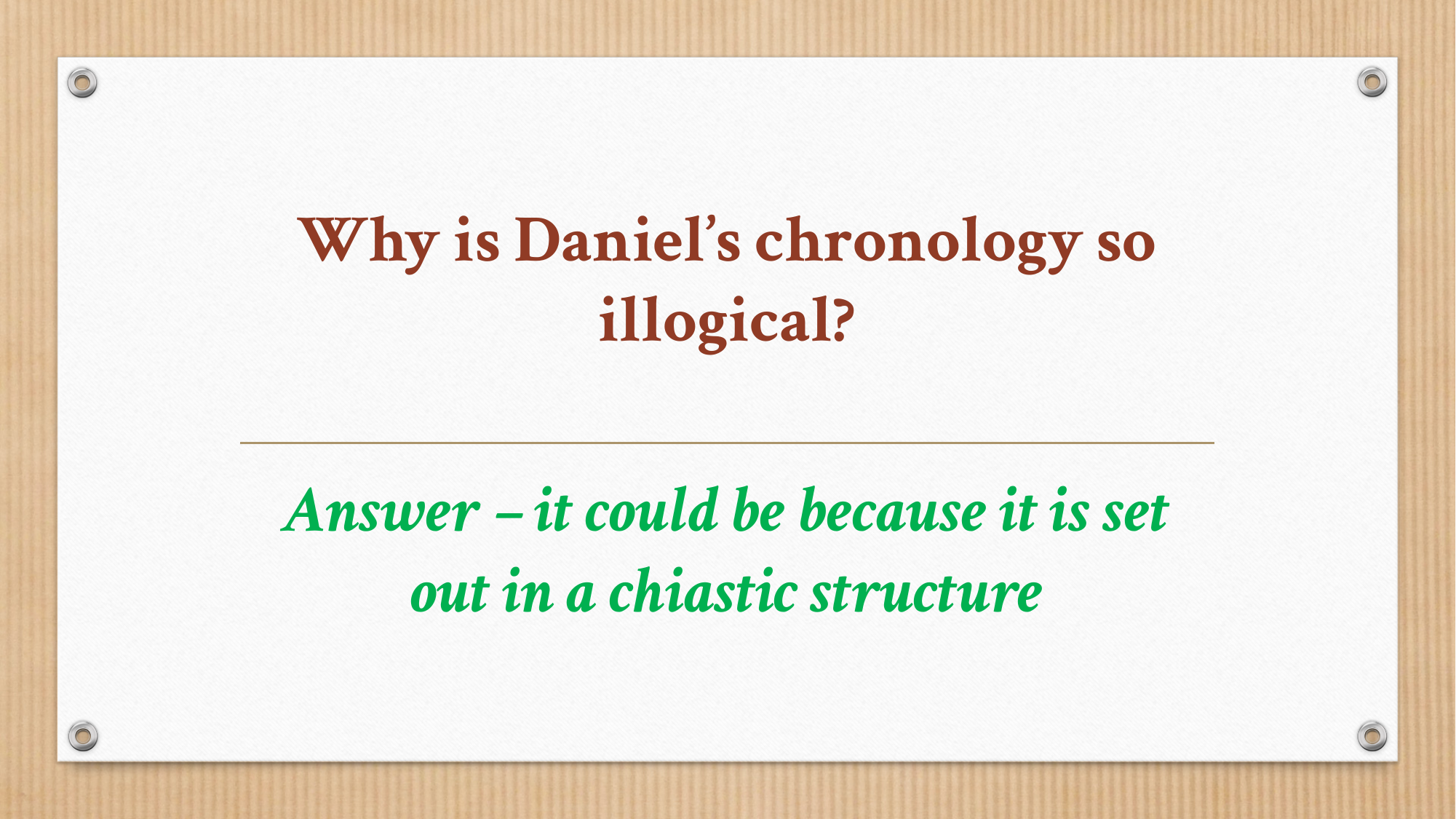

# Why is Daniel’s chronology so illogical?
Answer – it could be because it is set out in a chiastic structure